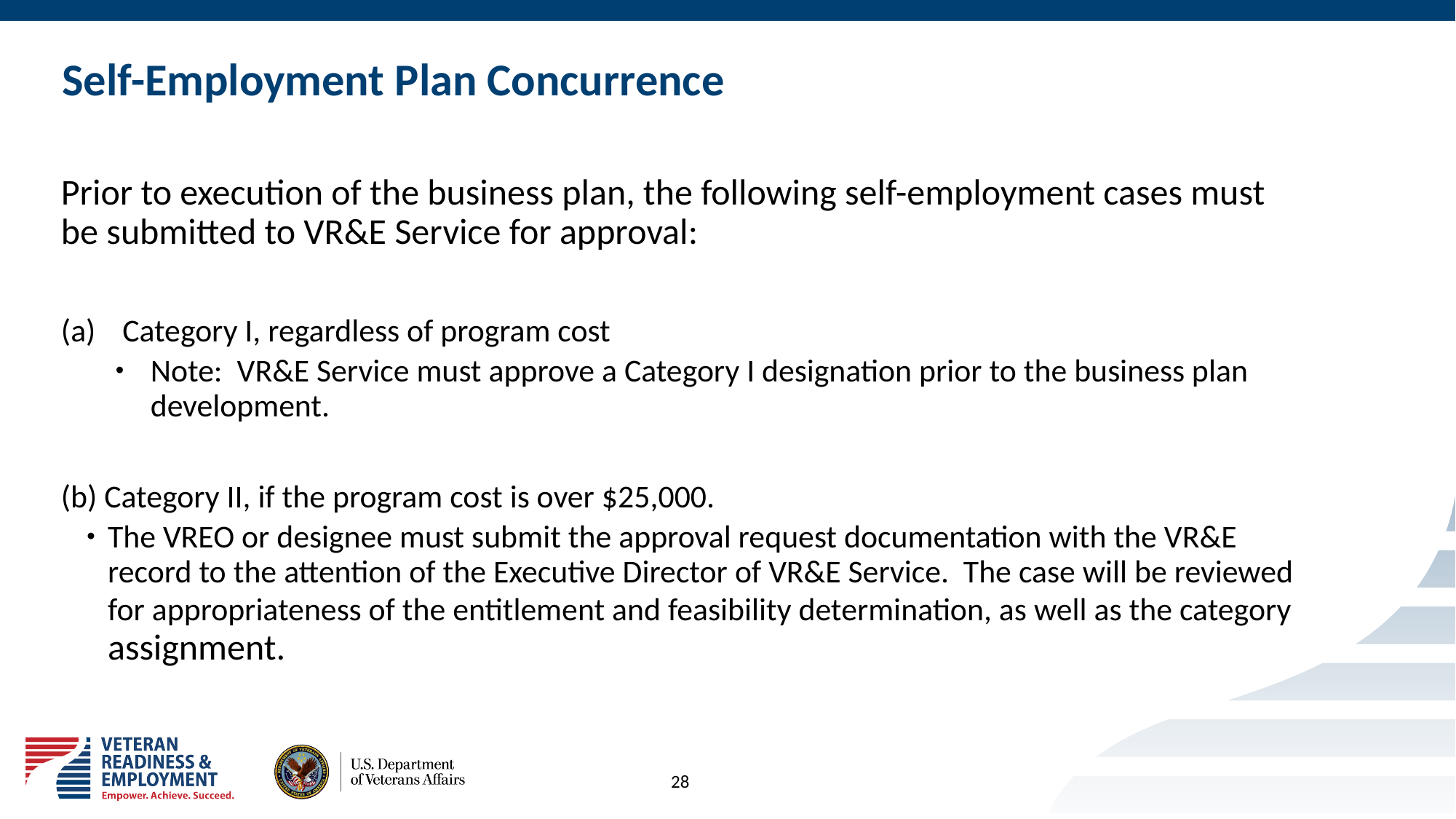

# Self-Employment Plan Concurrence
Prior to execution of the business plan, the following self-employment cases must be submitted to VR&E Service for approval:

Category I, regardless of program cost
Note:  VR&E Service must approve a Category I designation prior to the business plan development.

(b) Category II, if the program cost is over $25,000.
The VREO or designee must submit the approval request documentation with the VR&E record to the attention of the Executive Director of VR&E Service.  The case will be reviewed for appropriateness of the entitlement and feasibility determination, as well as the category assignment.

28